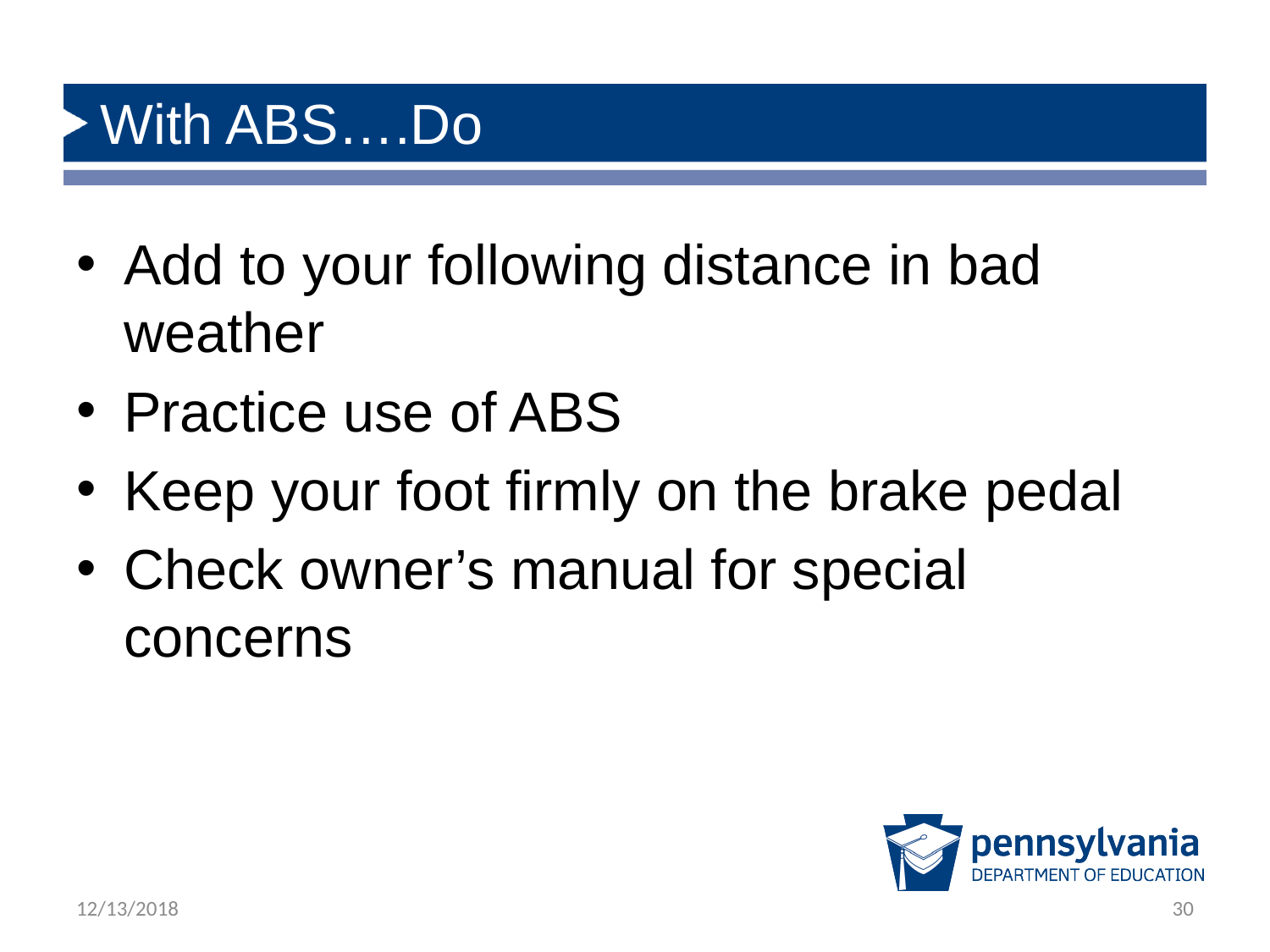

# With ABS….Do
Add to your following distance in bad weather
Practice use of ABS
Keep your foot firmly on the brake pedal
Check owner’s manual for special concerns

12/13/2018
30